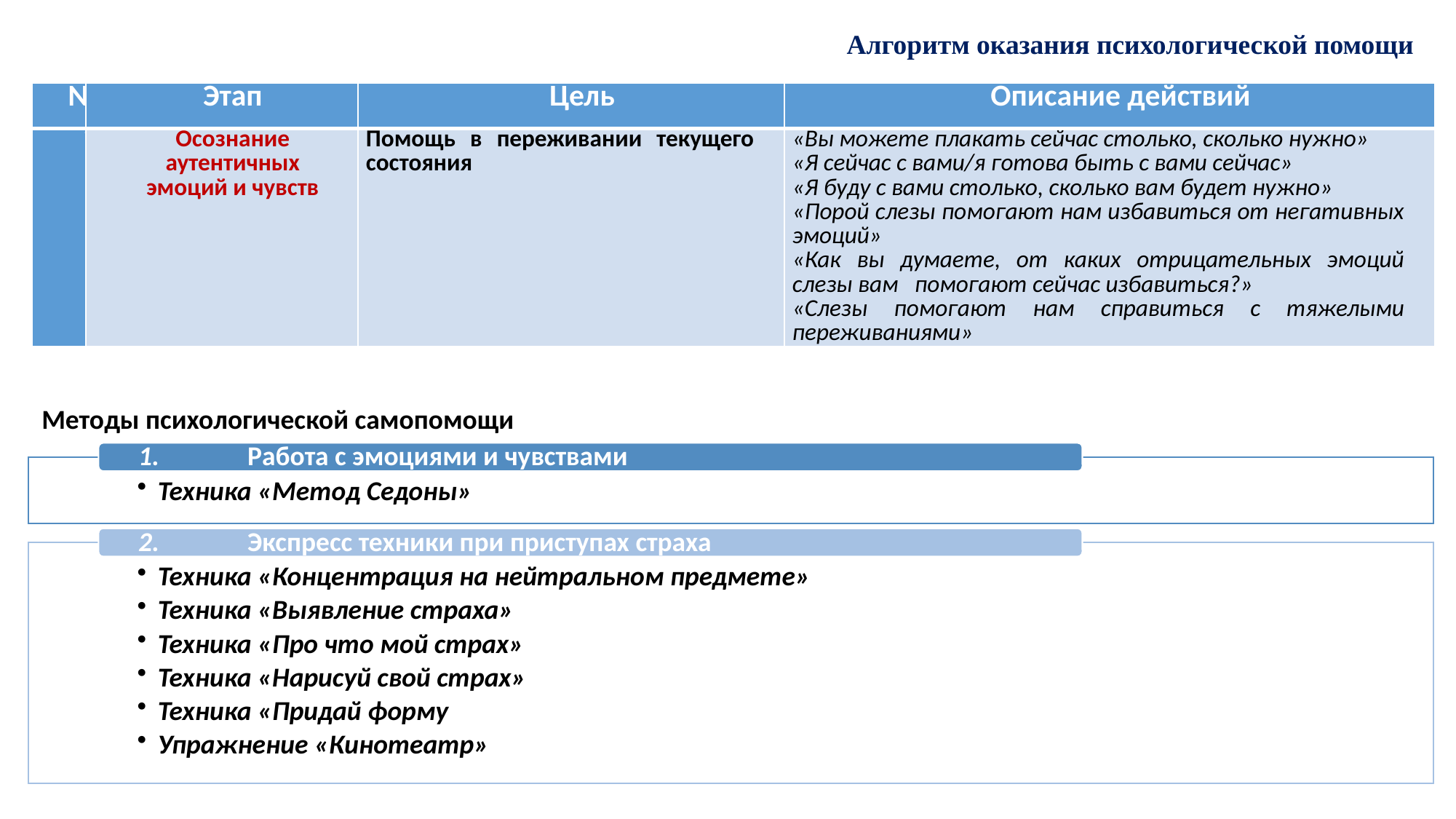

Алгоритм оказания психологической помощи
| № | Этап | Цель | Описание действий |
| --- | --- | --- | --- |
| 1 | Осознание аутентичных эмоций и чувств | Помощь в переживании текущего состояния | «Вы можете плакать сейчас столько, сколько нужно» «Я сейчас с вами/я готова быть с вами сейчас» «Я буду с вами столько, сколько вам будет нужно» «Порой слезы помогают нам избавиться от негативных эмоций» «Как вы думаете, от каких отрицательных эмоций слезы вам помогают сейчас избавиться?» «Слезы помогают нам справиться с тяжелыми переживаниями» |
Методы психологической самопомощи
Техника «Метод Седоны»
1.	Работа с эмоциями и чувствами
Техника «Концентрация на нейтральном предмете»
Техника «Выявление страха»
Техника «Про что мой страх»
Техника «Нарисуй свой страх»
Техника «Придай форму
Упражнение «Кинотеатр»
2.	Экспресс техники при приступах страха